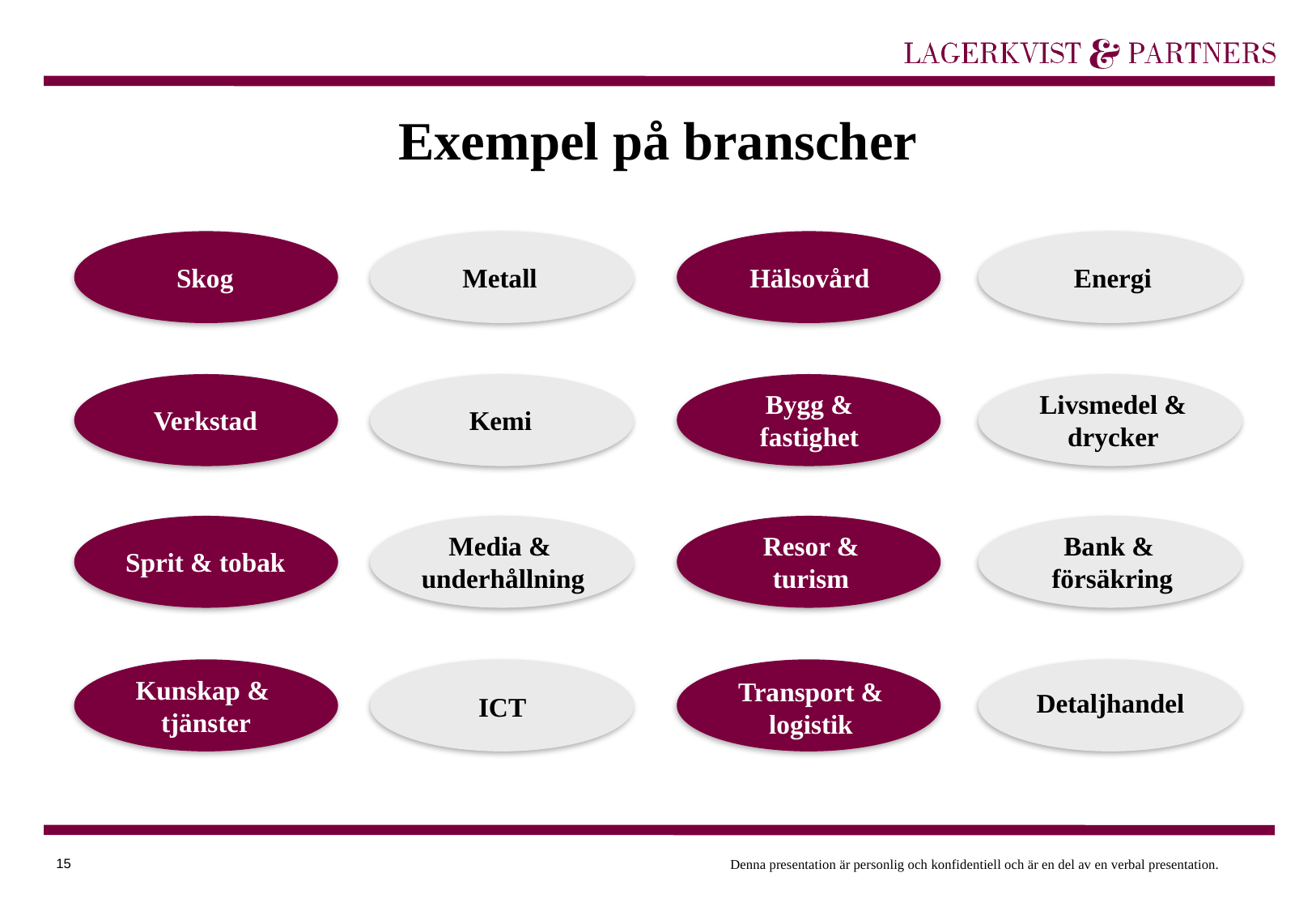

Exempel på branscher

Skog
Metall
Hälsovård
Energi

Bygg &
fastighet
Livsmedel &
drycker
Verkstad
Kemi

Media &
underhållning
Resor &
turism
Bank &
försäkring
Sprit & tobak

Kunskap &
tjänster
Transport &
logistik
Detaljhandel
ICT
15
Denna presentation är personlig och konfidentiell och är en del av en verbal presentation.